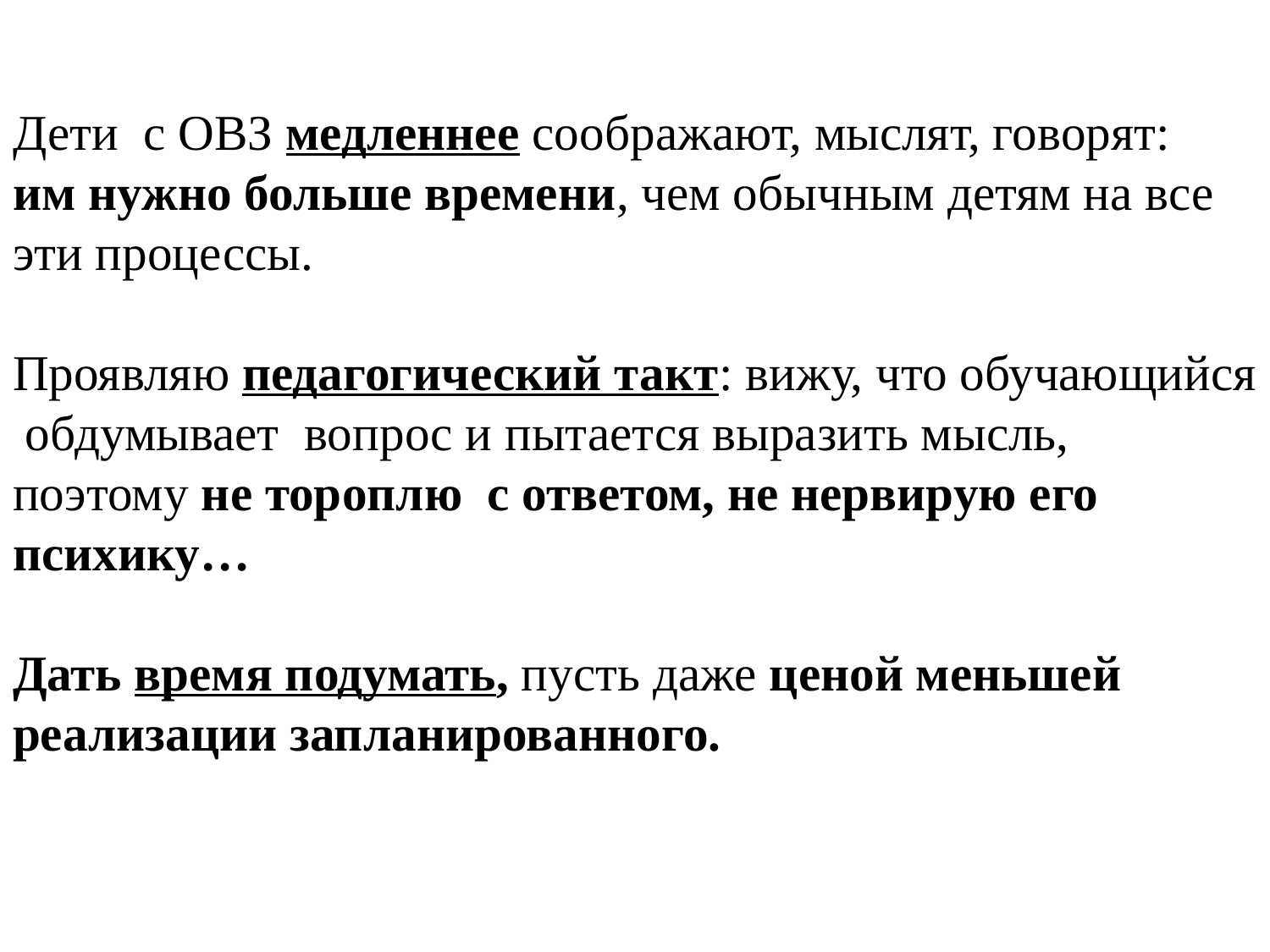

# Дети  с ОВЗ медленнее соображают, мыслят, говорят:  им нужно больше времени, чем обычным детям на все эти процессы. Проявляю педагогический такт: вижу, что обучающийся  обдумывает  вопрос и пытается выразить мысль, поэтому не тороплю  с ответом, не нервирую его психику… Дать время подумать, пусть даже ценой меньшей реализации запланированного.